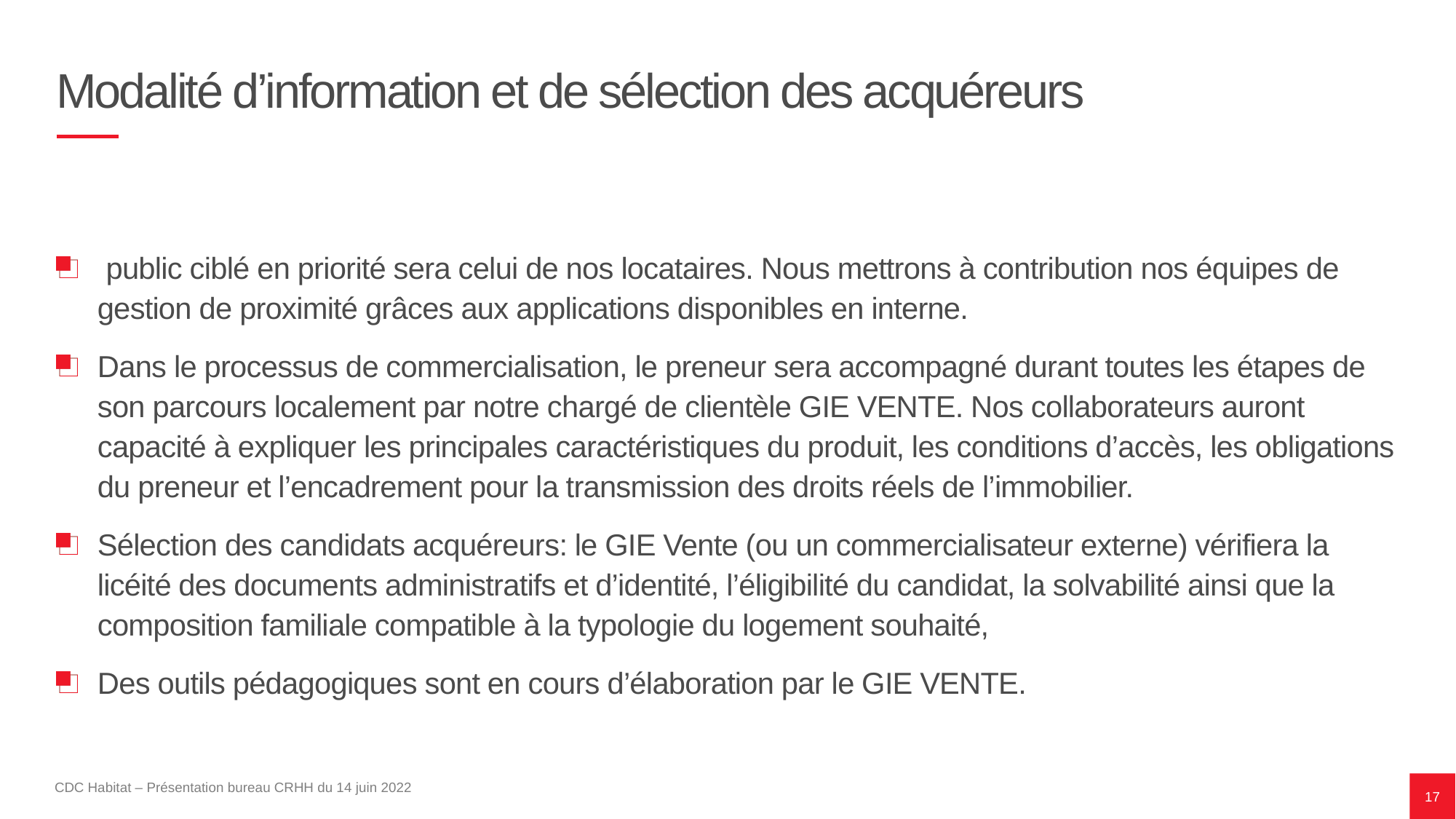

# Modalité d’information et de sélection des acquéreurs

 public ciblé en priorité sera celui de nos locataires. Nous mettrons à contribution nos équipes de gestion de proximité grâces aux applications disponibles en interne.
Dans le processus de commercialisation, le preneur sera accompagné durant toutes les étapes de son parcours localement par notre chargé de clientèle GIE VENTE. Nos collaborateurs auront capacité à expliquer les principales caractéristiques du produit, les conditions d’accès, les obligations du preneur et l’encadrement pour la transmission des droits réels de l’immobilier.
Sélection des candidats acquéreurs: le GIE Vente (ou un commercialisateur externe) vérifiera la licéité des documents administratifs et d’identité, l’éligibilité du candidat, la solvabilité ainsi que la composition familiale compatible à la typologie du logement souhaité,
Des outils pédagogiques sont en cours d’élaboration par le GIE VENTE.
17
CDC Habitat – Présentation bureau CRHH du 14 juin 2022